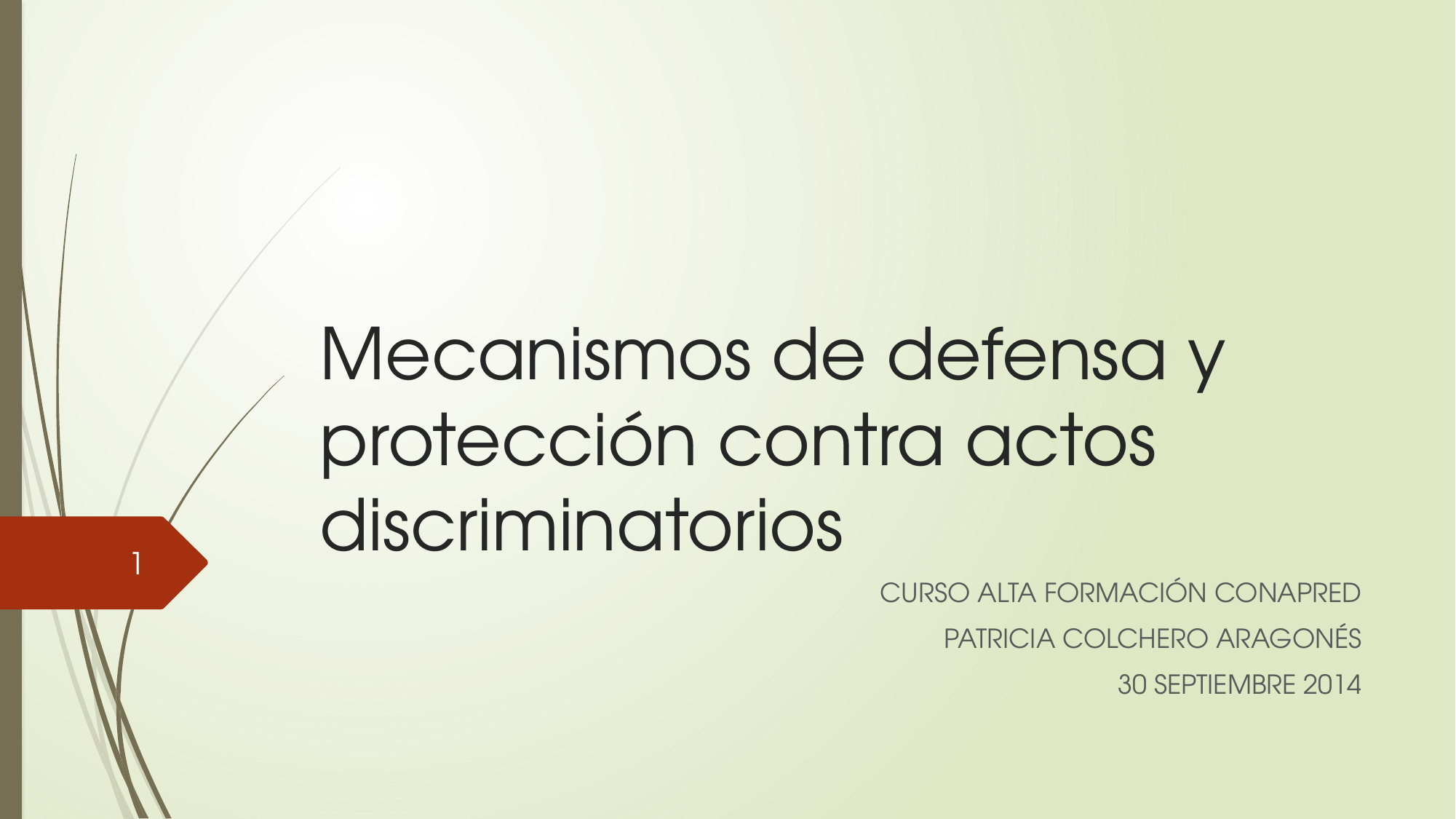

# Mecanismos de defensa y protección contra actos discriminatorios
1
CURSO ALTA FORMACIÓN CONAPRED
PATRICIA COLCHERO ARAGONÉS
30 SEPTIEMBRE 2014